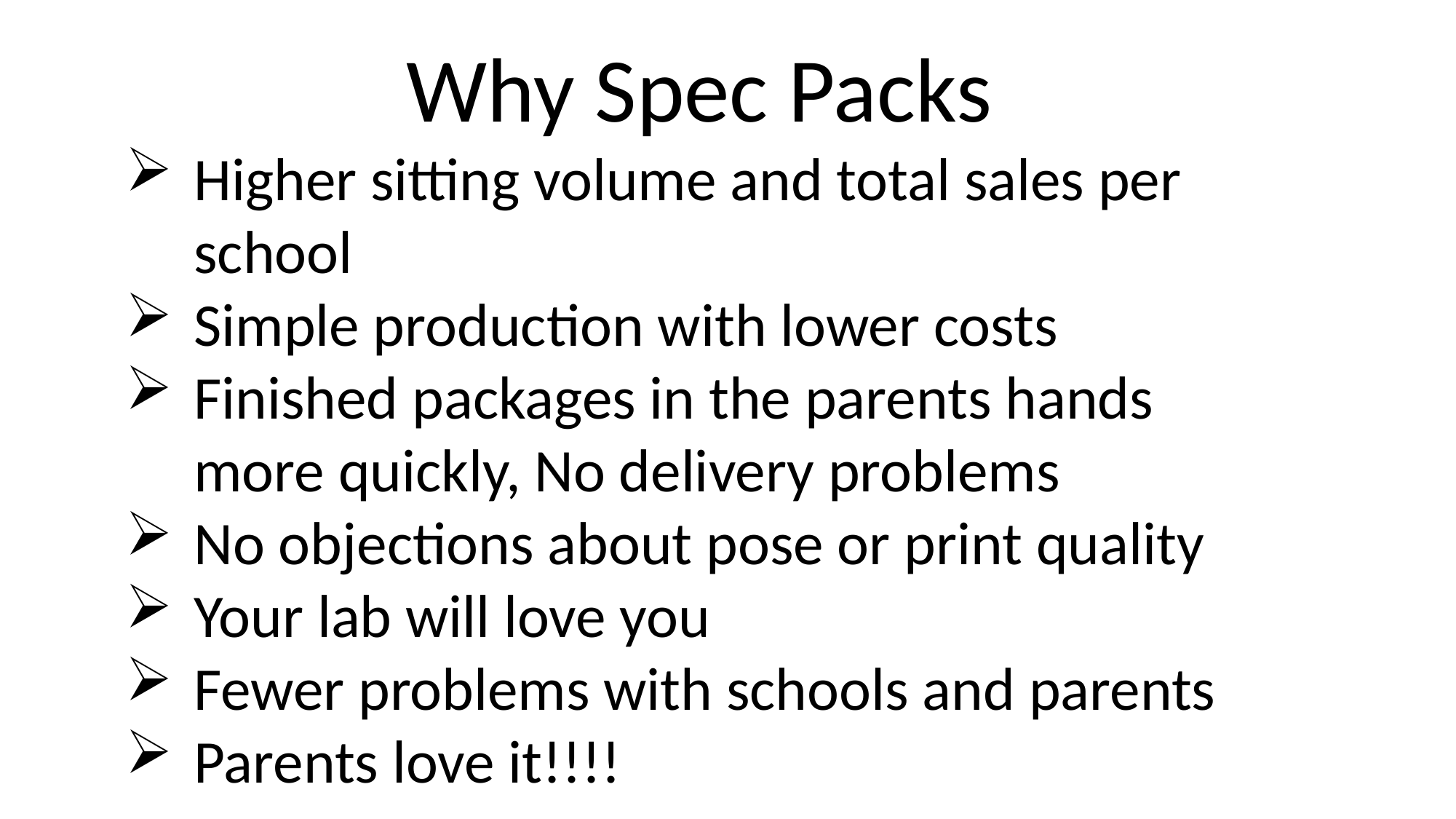

Why Spec Packs
Higher sitting volume and total sales per school
Simple production with lower costs
Finished packages in the parents hands more quickly, No delivery problems
No objections about pose or print quality
Your lab will love you
Fewer problems with schools and parents
Parents love it!!!!